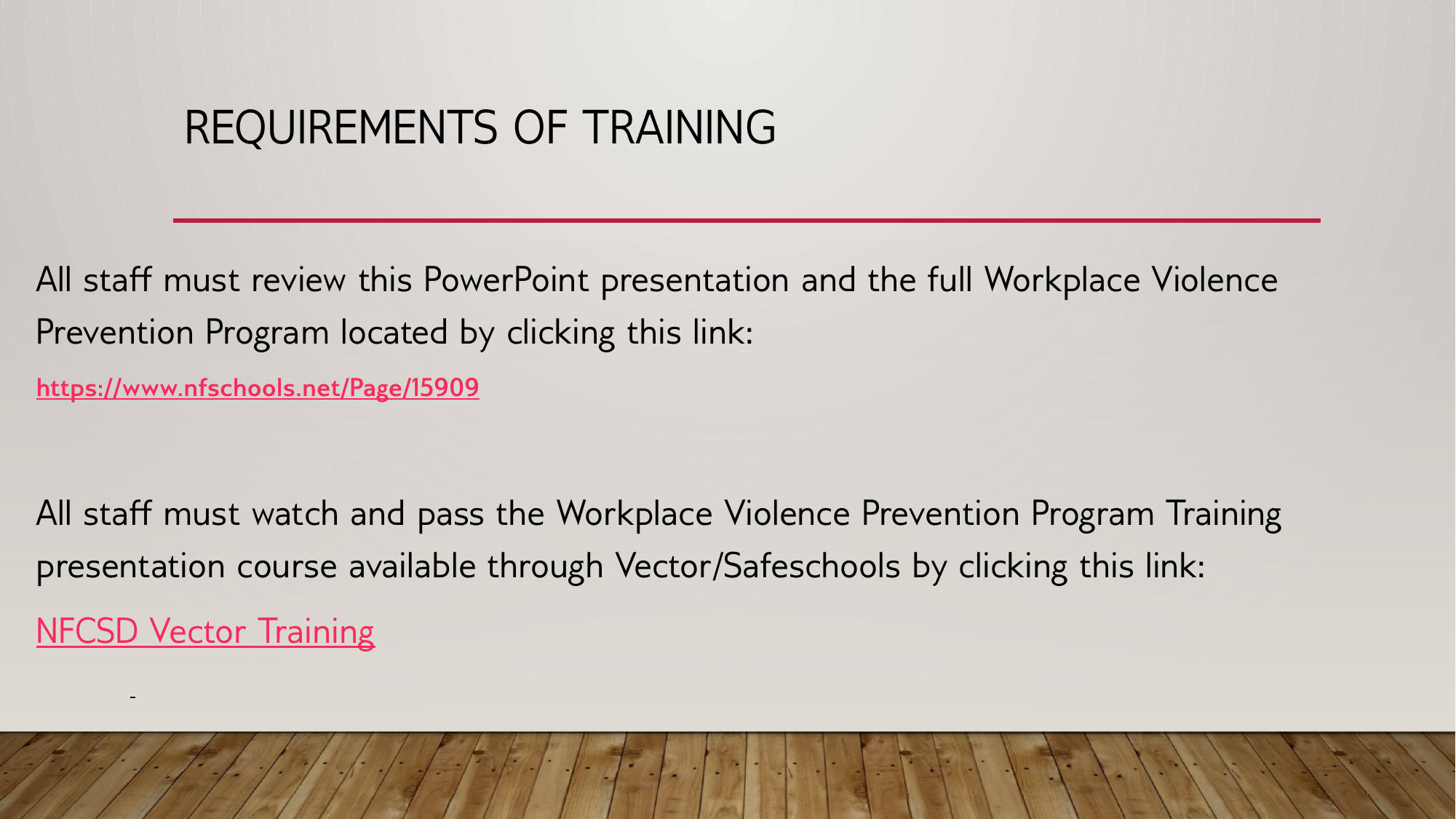

# Requirements of Training
All staff must review this PowerPoint presentation and the full Workplace Violence Prevention Program located by clicking this link:
https://www.nfschools.net/Page/15909

All staff must watch and pass the Workplace Violence Prevention Program Training presentation course available through Vector/Safeschools by clicking this link:
NFCSD Vector Training